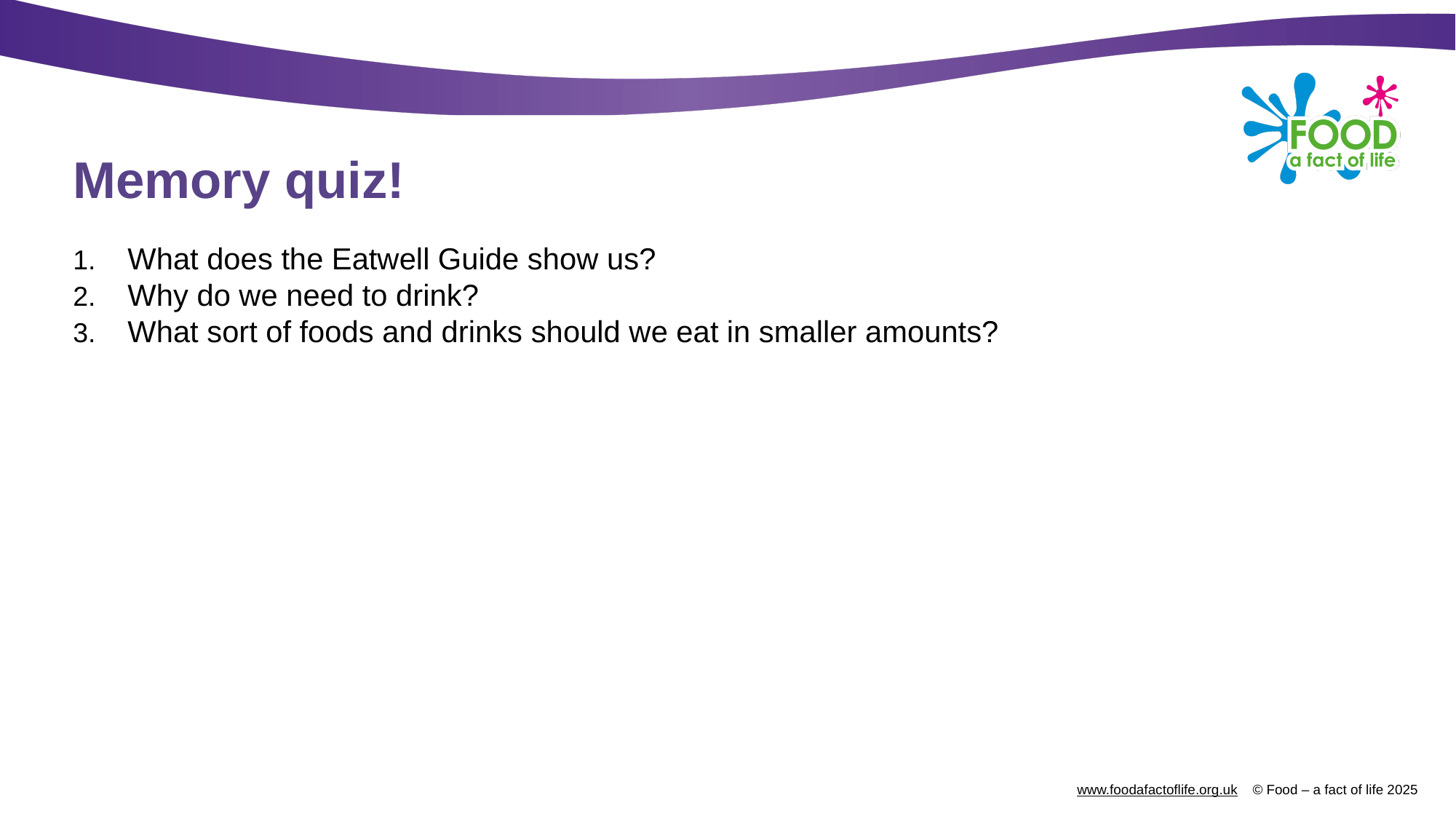

# Memory quiz!
What does the Eatwell Guide show us?
Why do we need to drink?
What sort of foods and drinks should we eat in smaller amounts?